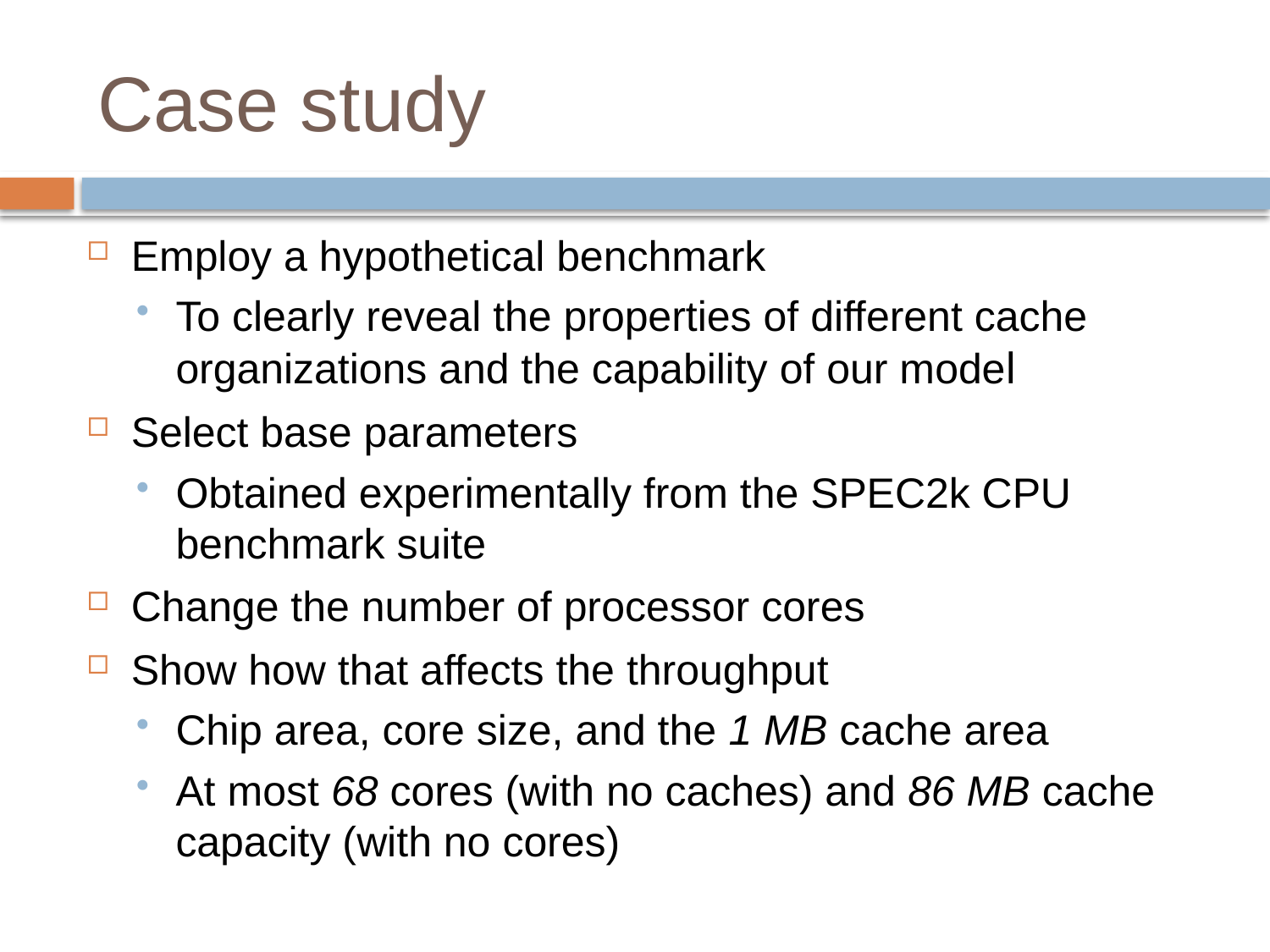

# Case study
Employ a hypothetical benchmark
To clearly reveal the properties of different cache organizations and the capability of our model
Select base parameters
Obtained experimentally from the SPEC2k CPU benchmark suite
Change the number of processor cores
Show how that affects the throughput
Chip area, core size, and the 1 MB cache area
At most 68 cores (with no caches) and 86 MB cache capacity (with no cores)